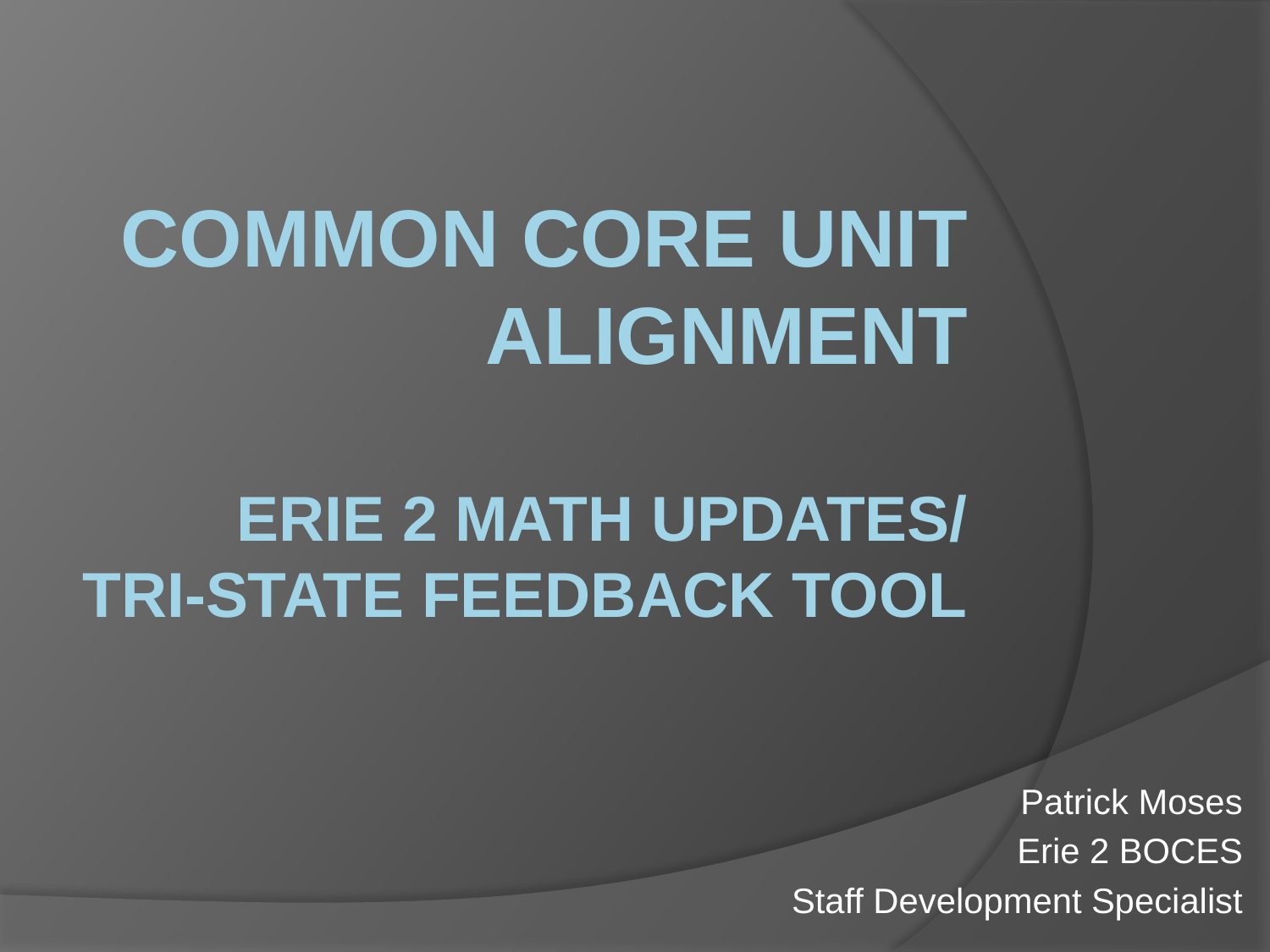

# Common Core Unit Alignment Erie 2 Math Updates/ Tri-State Feedback Tool
Patrick Moses
Erie 2 BOCES
Staff Development Specialist